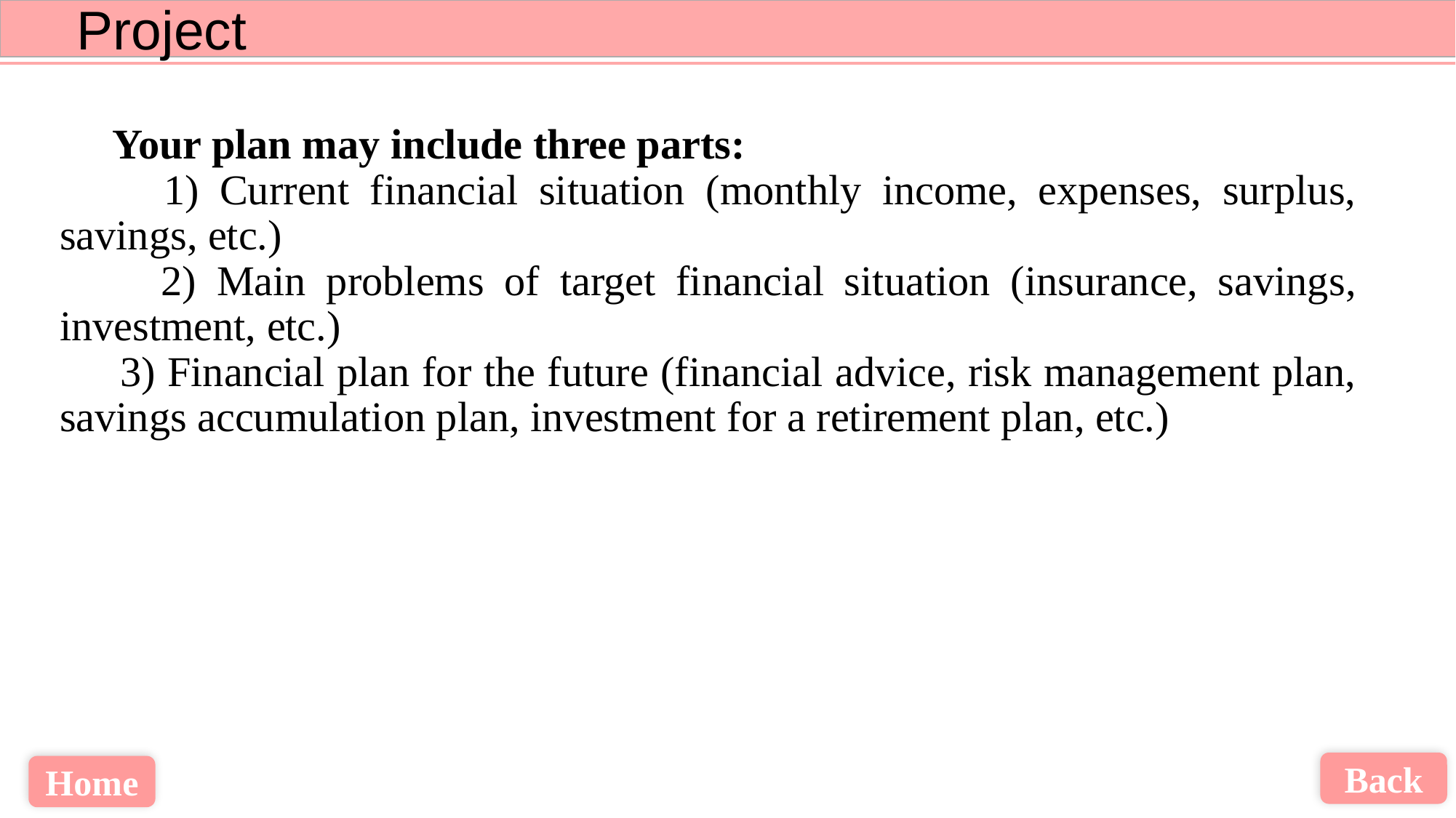

Your plan may include three parts:
     1) Current financial situation (monthly income, expenses, surplus, savings, etc.)
     2) Main problems of target financial situation (insurance, savings, investment, etc.)
     3) Financial plan for the future (financial advice, risk management plan, savings accumulation plan, investment for a retirement plan, etc.)
Back